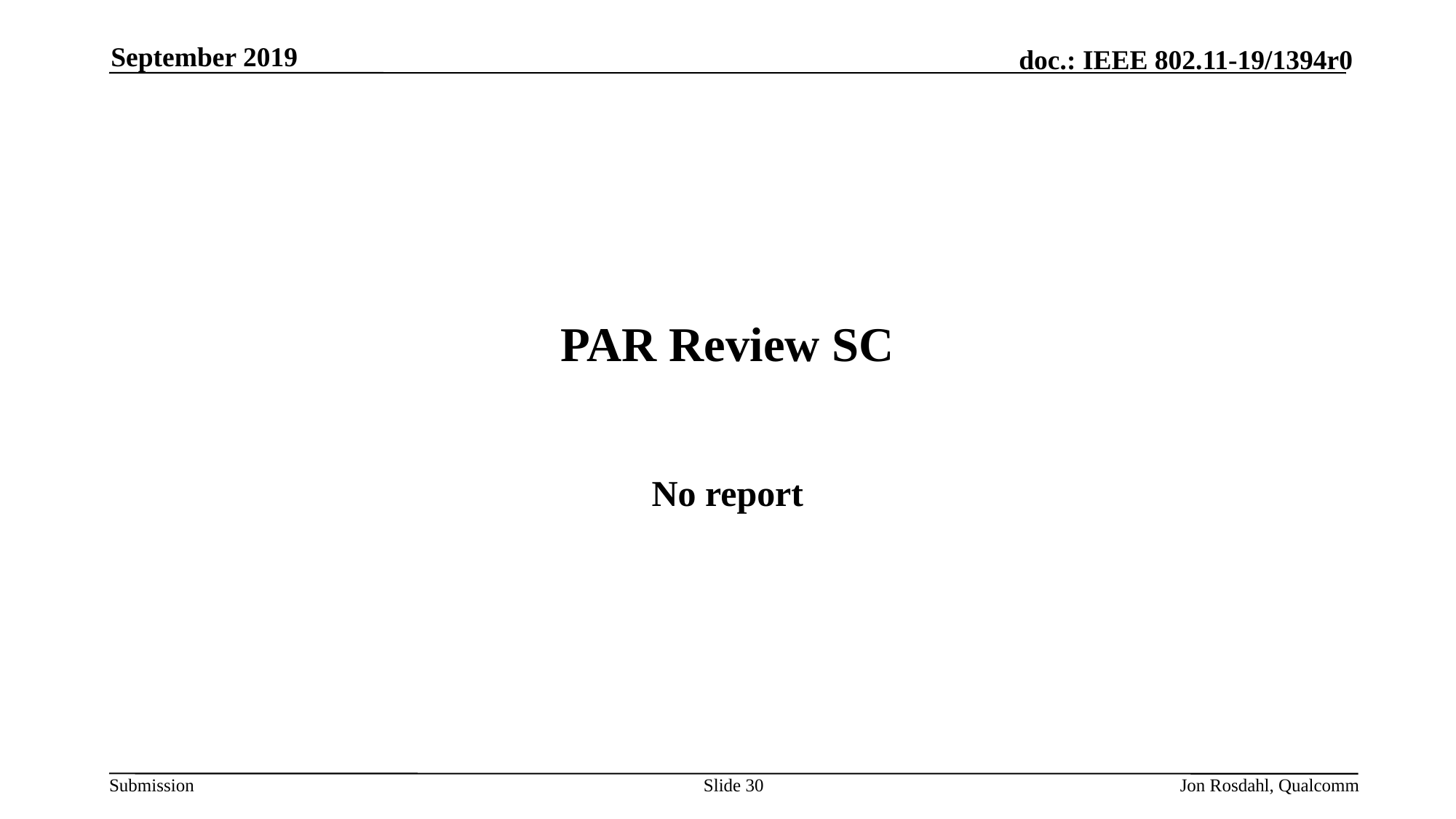

September 2019
# PAR Review SC
No report
Slide 30
Jon Rosdahl, Qualcomm